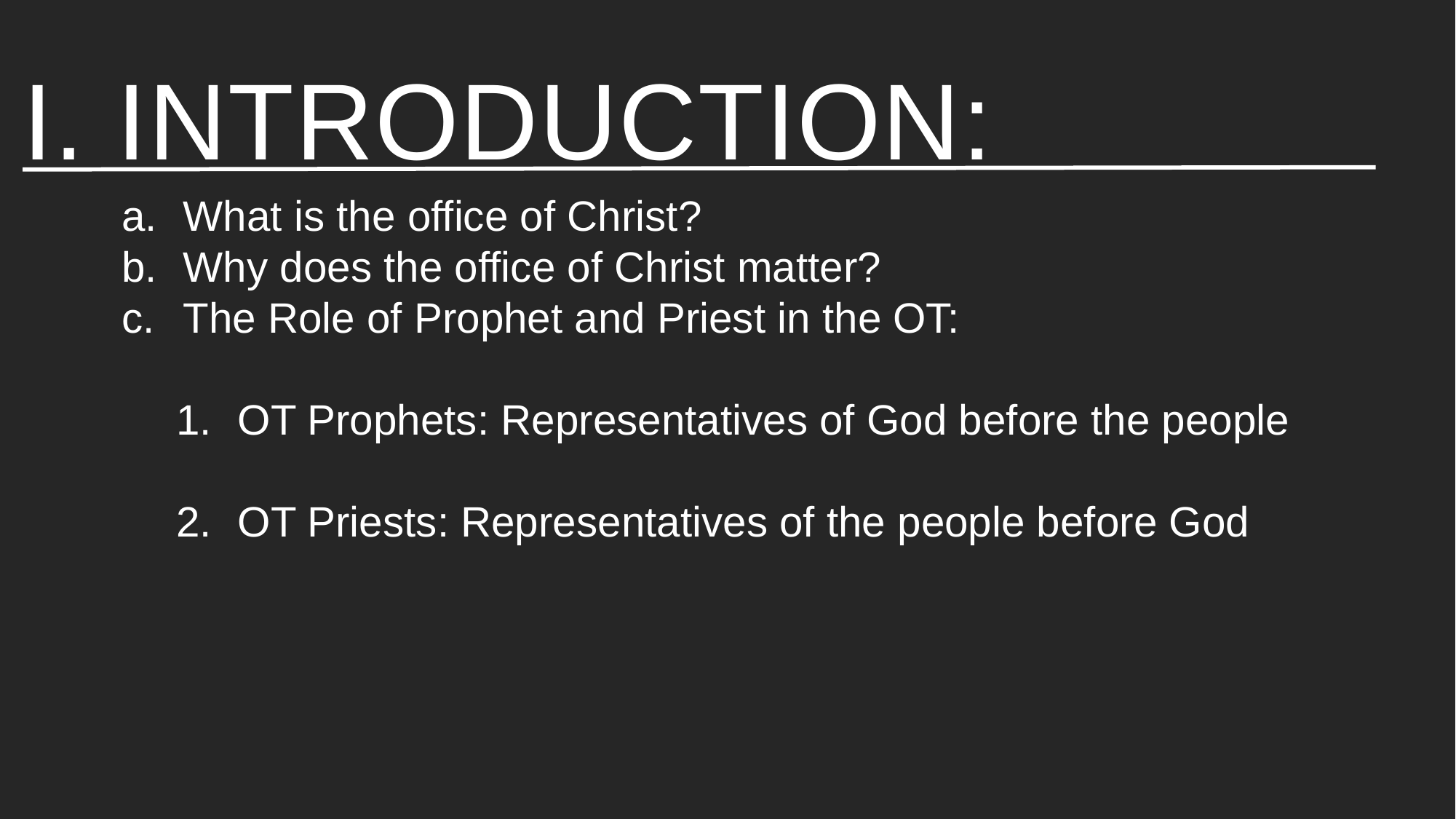

# I. Introduction:
What is the office of Christ?
Why does the office of Christ matter?
The Role of Prophet and Priest in the OT:

OT Prophets: Representatives of God before the people

OT Priests: Representatives of the people before God